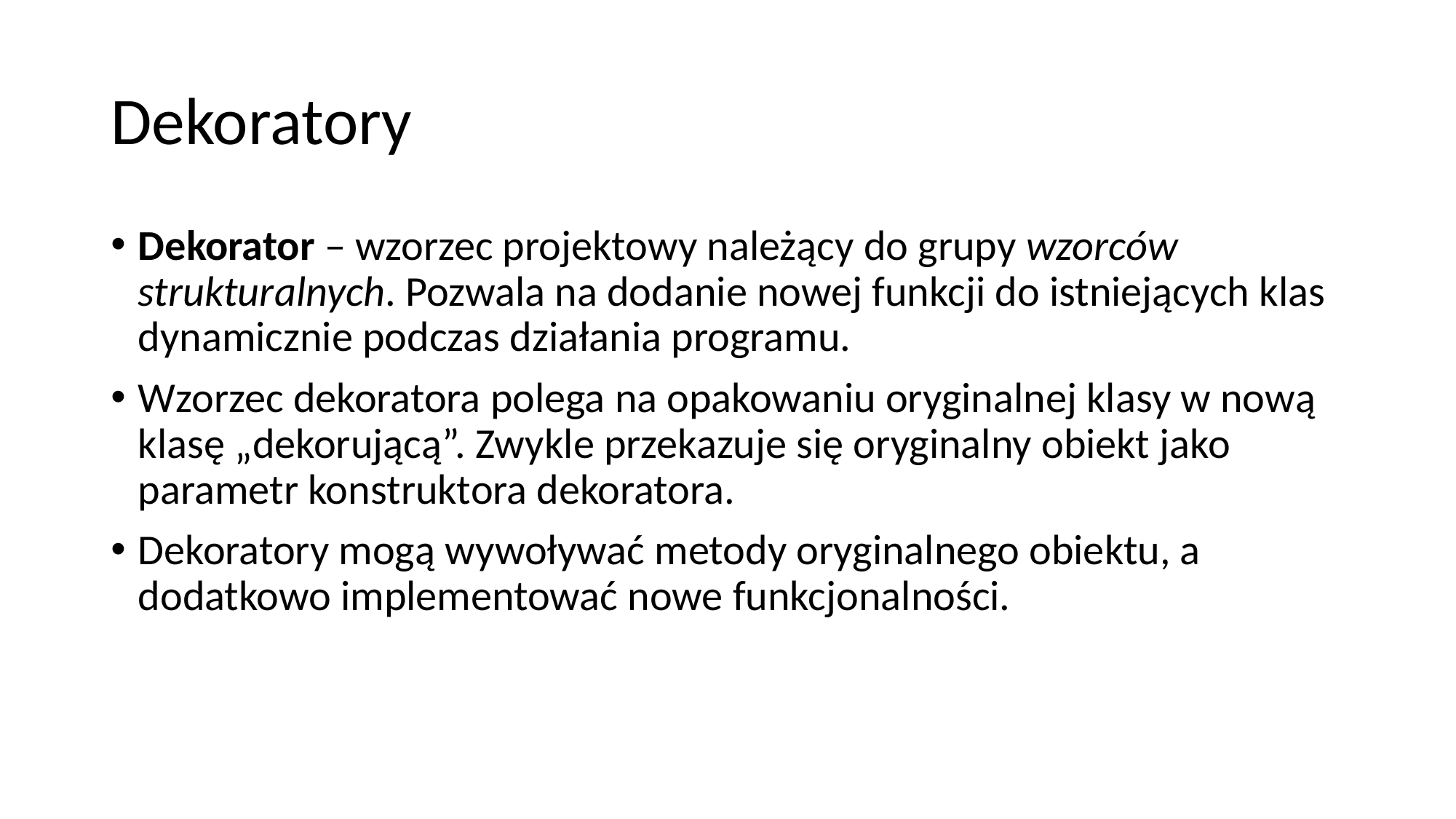

# Dekoratory
Dekorator – wzorzec projektowy należący do grupy wzorców strukturalnych. Pozwala na dodanie nowej funkcji do istniejących klas dynamicznie podczas działania programu.
Wzorzec dekoratora polega na opakowaniu oryginalnej klasy w nową klasę „dekorującą”. Zwykle przekazuje się oryginalny obiekt jako parametr konstruktora dekoratora.
Dekoratory mogą wywoływać metody oryginalnego obiektu, a dodatkowo implementować nowe funkcjonalności.